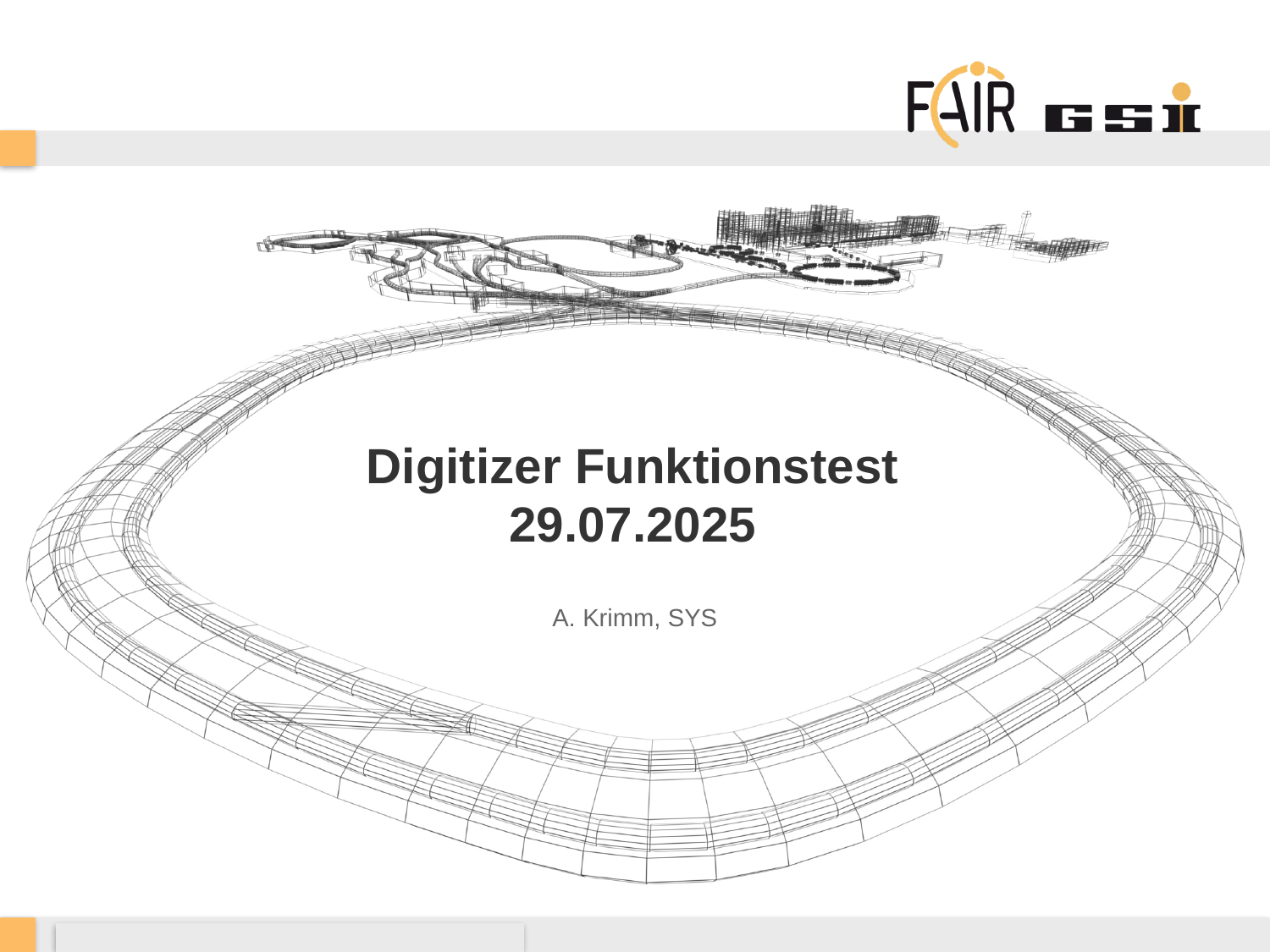

# Digitizer Funktionstest 29.07.2025
A. Krimm, SYS